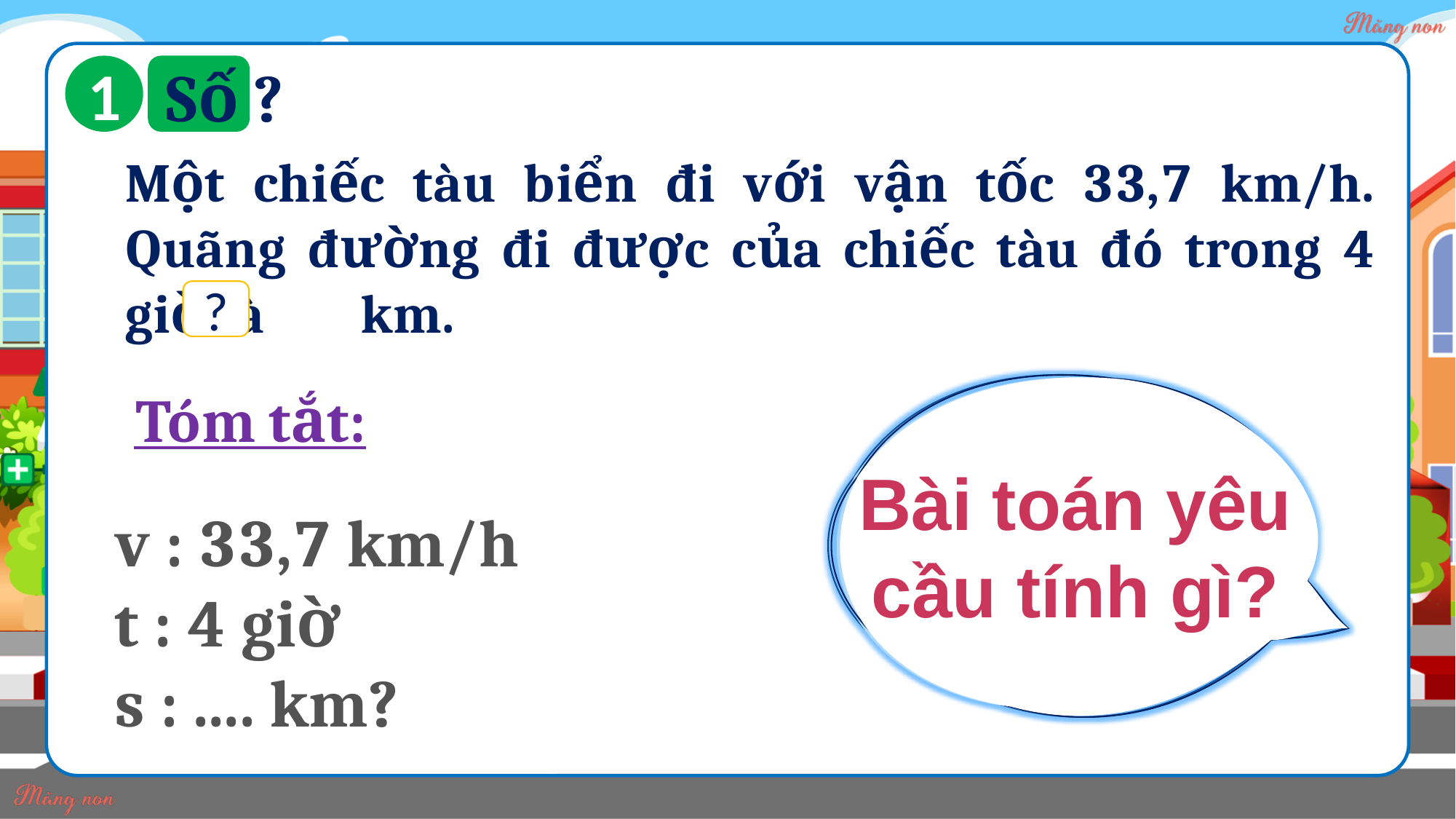

Số ?
1

Một chiếc tàu biển đi với vận tốc 33,7 km/h. Quãng đường đi được của chiếc tàu đó trong 4 giờ là        km.
?
Tóm tắt:
Bài toán cho biết gì?
Bài toán yêu cầu tính gì?
 v : 33,7 km/h
 t : 4 giờ
 s : .... km?